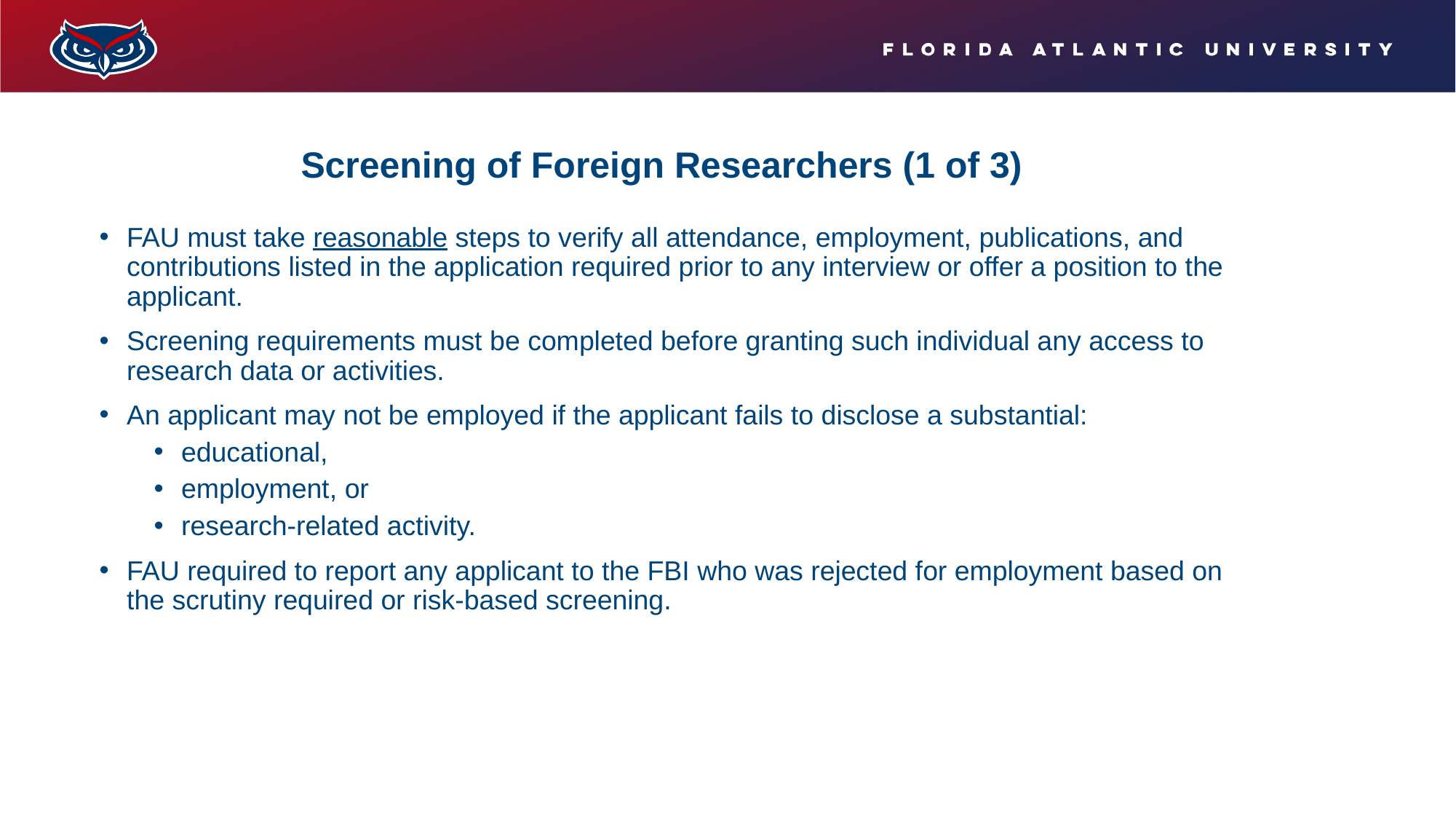

# Screening of Foreign Researchers (1 of 3)
FAU must take reasonable steps to verify all attendance, employment, publications, and contributions listed in the application required prior to any interview or offer a position to the applicant.
Screening requirements must be completed before granting such individual any access to research data or activities.
An applicant may not be employed if the applicant fails to disclose a substantial:
educational,
employment, or
research-related activity.
FAU required to report any applicant to the FBI who was rejected for employment based on the scrutiny required or risk-based screening.